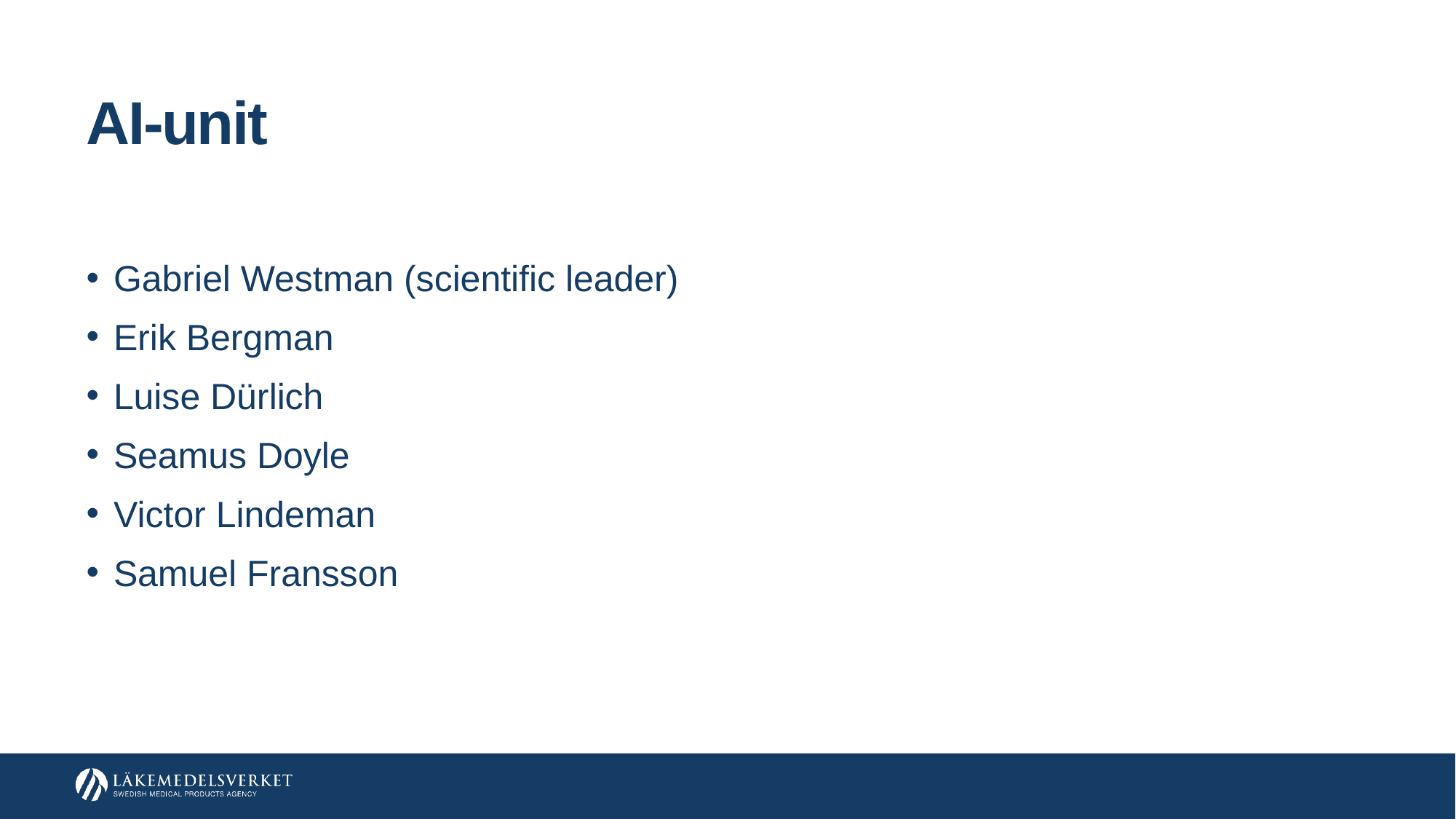

# AI-unit
Gabriel Westman (scientific leader)
Erik Bergman
Luise Dürlich
Seamus Doyle
Victor Lindeman
Samuel Fransson